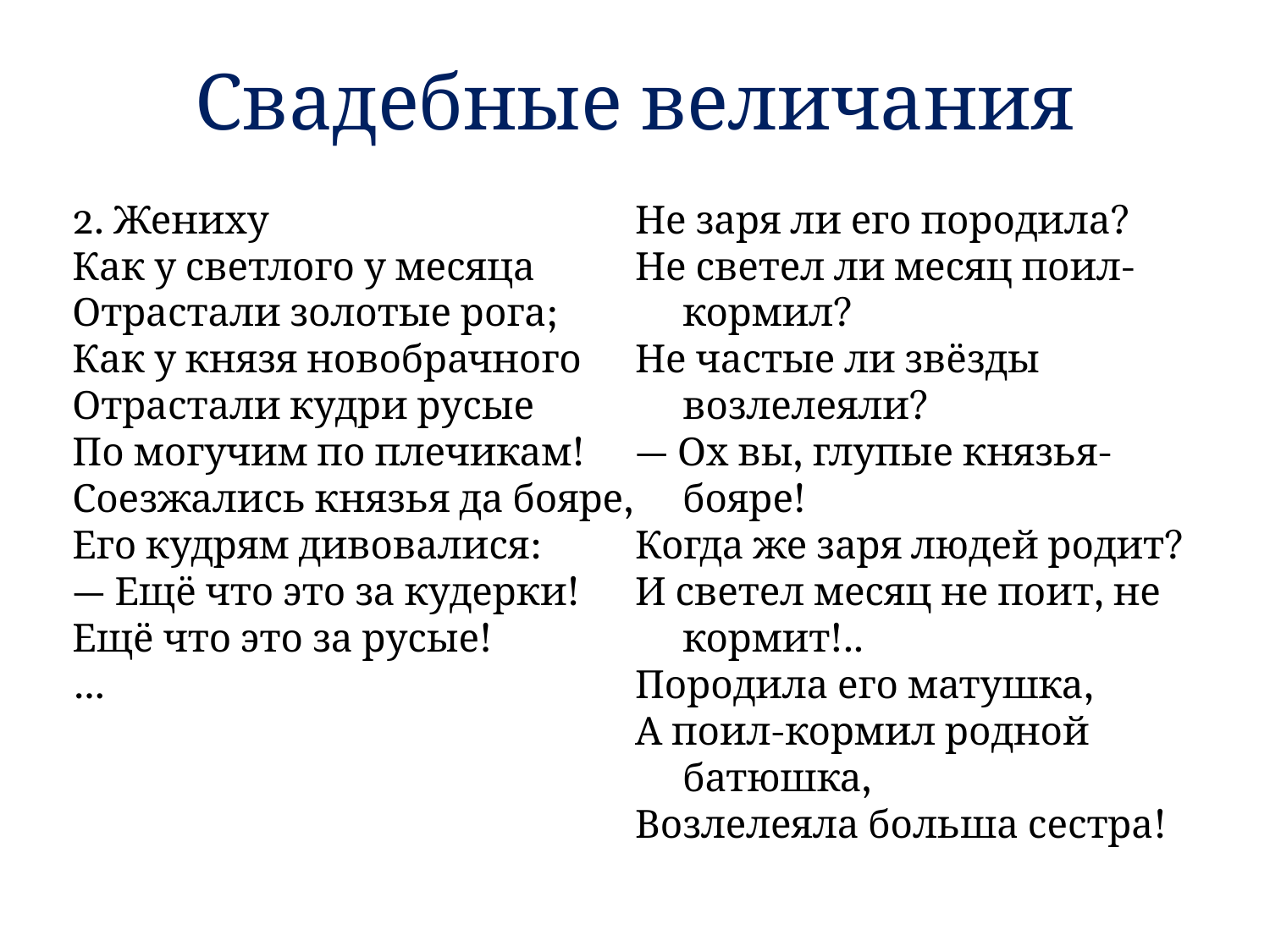

# Свадебные величания
2. Жениху
Как у светлого у месяца
Отрастали золотые рога;
Как у князя новобрачного
Отрастали кудри русые
По могучим по плечикам!
Соезжались князья да бояре,
Его кудрям дивовалися:
— Ещё что это за кудерки!
Ещё что это за русые!
…

Не заря ли его породила?
Не светел ли месяц поил-кормил?
Не частые ли звёзды возлелеяли?
— Ох вы, глупые князья-бояре!
Когда же заря людей родит?
И светел месяц не поит, не кормит!..
Породила его матушка,
А поил-кормил родной батюшка,
Возлелеяла больша сестра!